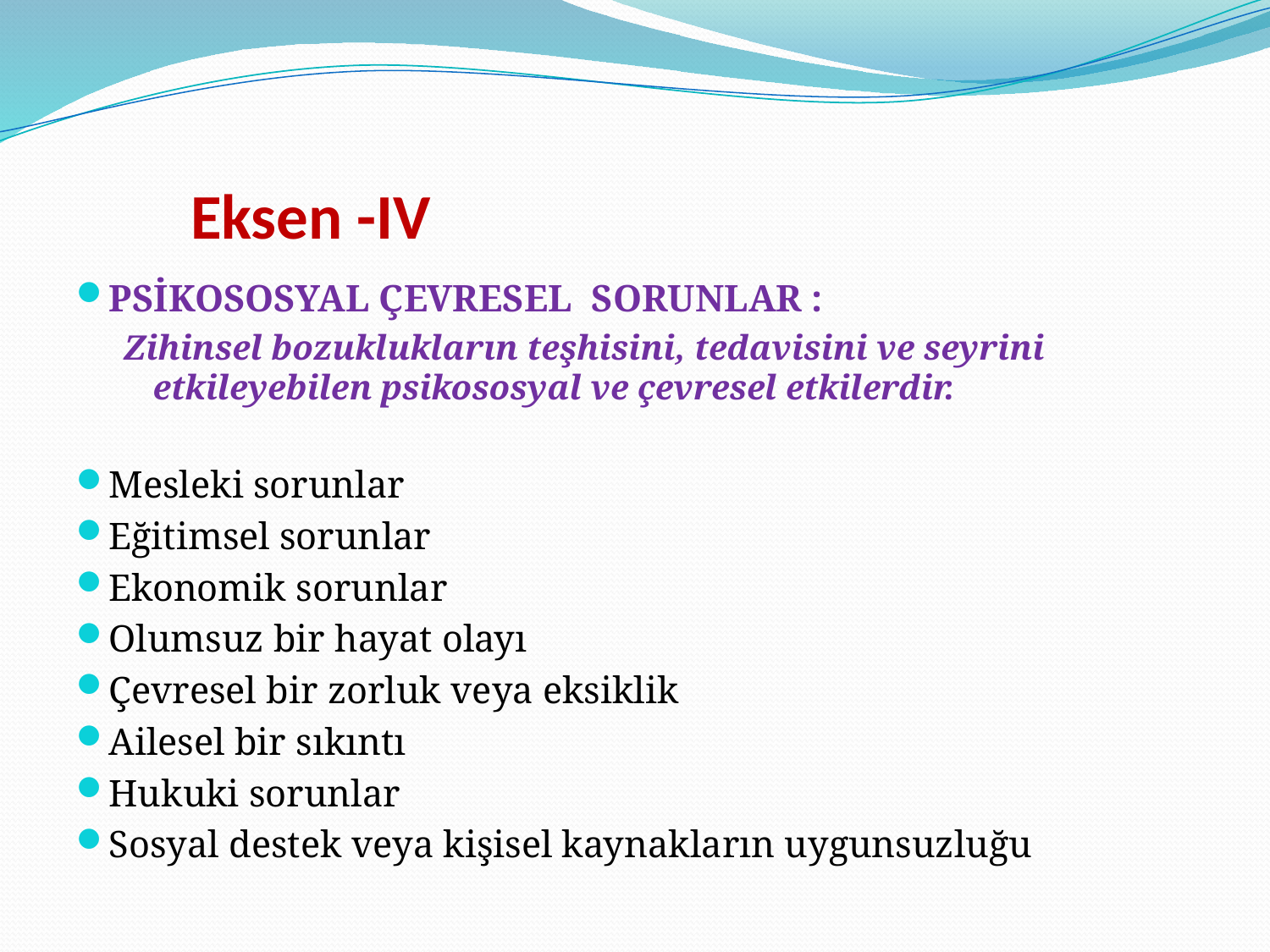

# Eksen -IV
PSİKOSOSYAL ÇEVRESEL  SORUNLAR :
Zihinsel bozuklukların teşhisini, tedavisini ve seyrini  etkileyebilen psikososyal ve çevresel etkilerdir.

Mesleki sorunlar
Eğitimsel sorunlar
Ekonomik sorunlar
Olumsuz bir hayat olayı
Çevresel bir zorluk veya eksiklik
Ailesel bir sıkıntı
Hukuki sorunlar
Sosyal destek veya kişisel kaynakların uygunsuzluğu